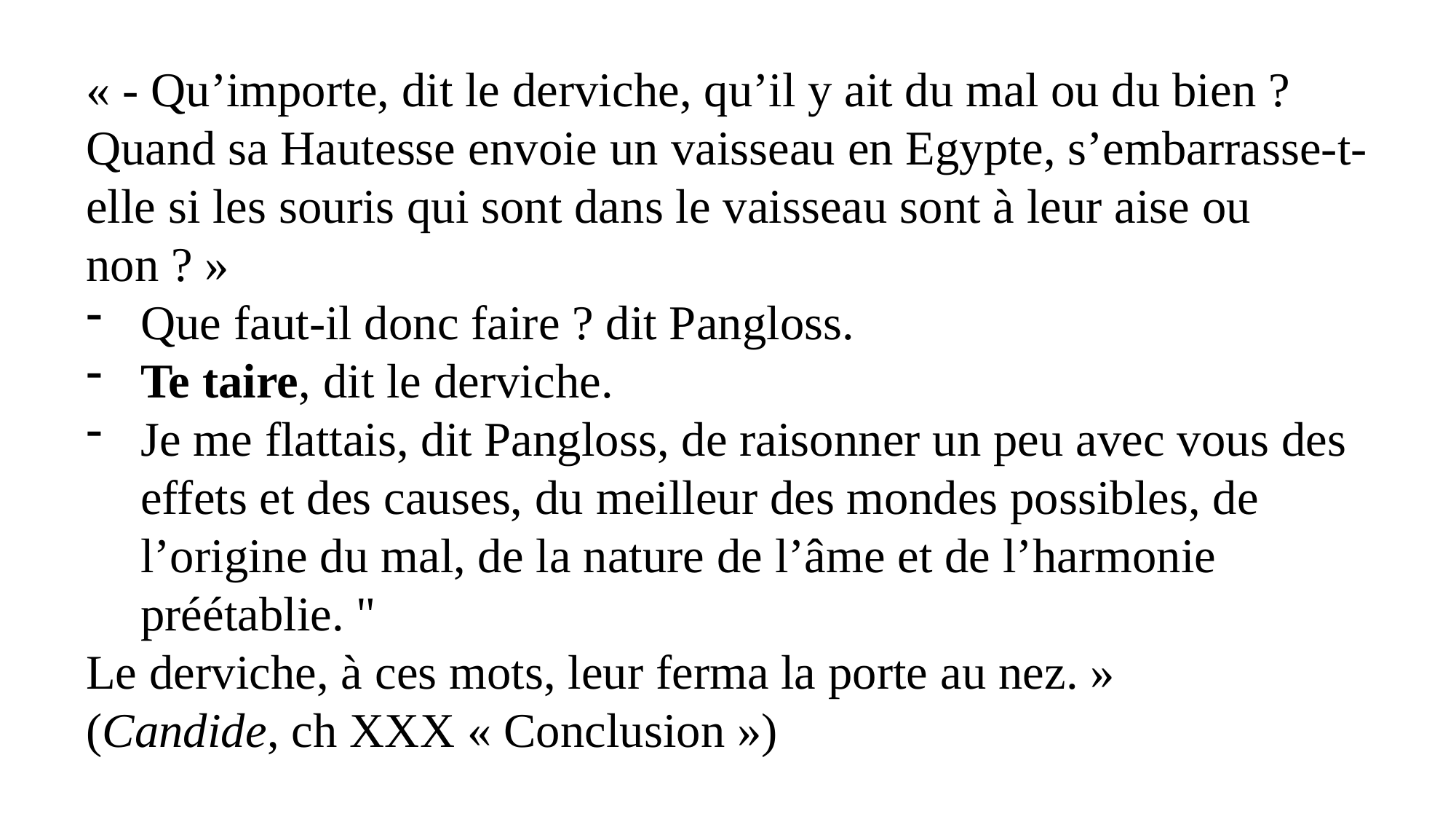

« - Qu’importe, dit le derviche, qu’il y ait du mal ou du bien ? Quand sa Hautesse envoie un vaisseau en Egypte, s’embarrasse-t-elle si les souris qui sont dans le vaisseau sont à leur aise ou non ? »
Que faut-il donc faire ? dit Pangloss.
Te taire, dit le derviche.
Je me flattais, dit Pangloss, de raisonner un peu avec vous des effets et des causes, du meilleur des mondes possibles, de l’origine du mal, de la nature de l’âme et de l’harmonie préétablie. "
Le derviche, à ces mots, leur ferma la porte au nez. »
(Candide, ch XXX « Conclusion »)